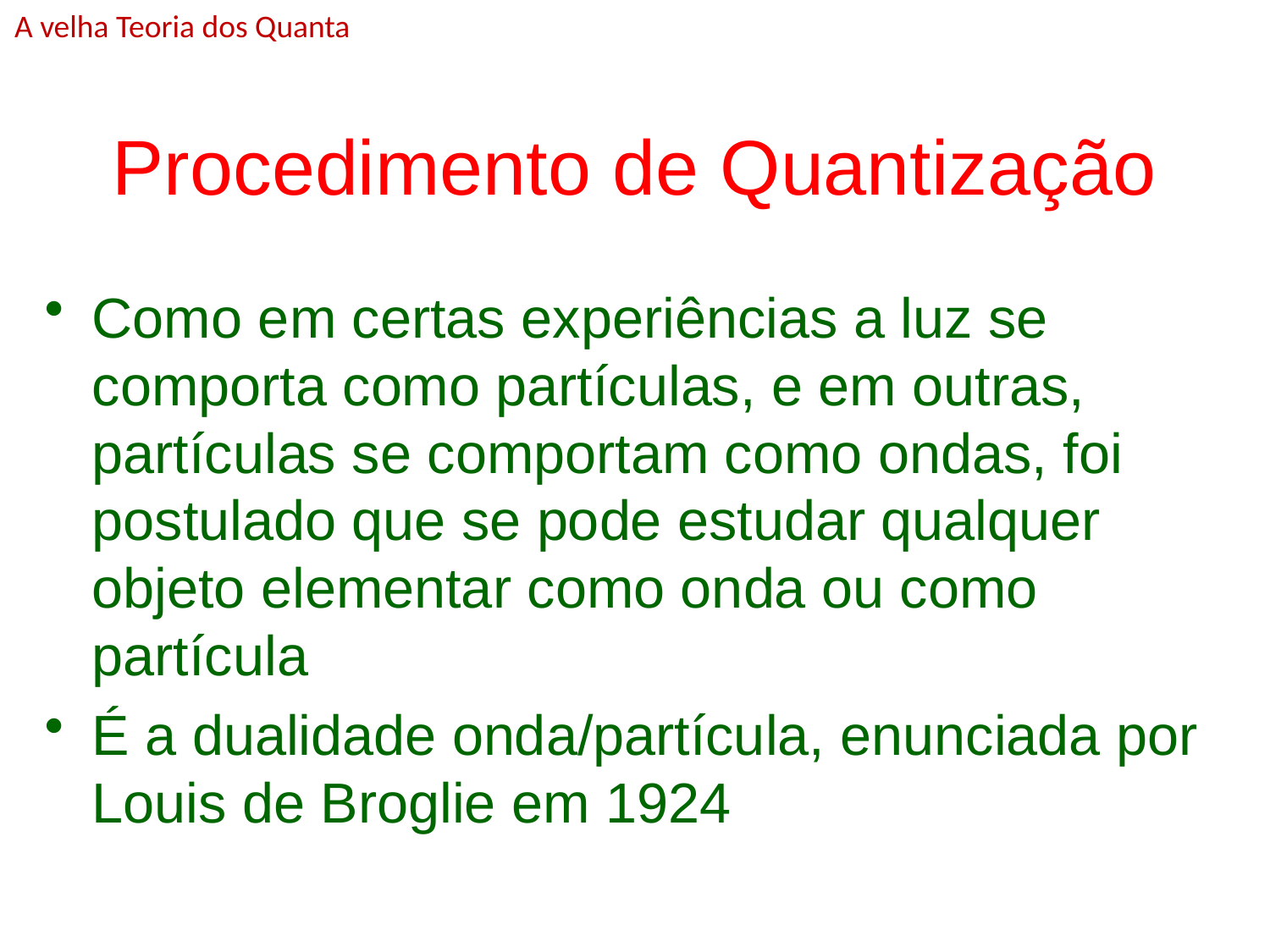

A velha Teoria dos Quanta
# Procedimento de Quantização
Como em certas experiências a luz se comporta como partículas, e em outras, partículas se comportam como ondas, foi postulado que se pode estudar qualquer objeto elementar como onda ou como partícula
É a dualidade onda/partícula, enunciada por Louis de Broglie em 1924